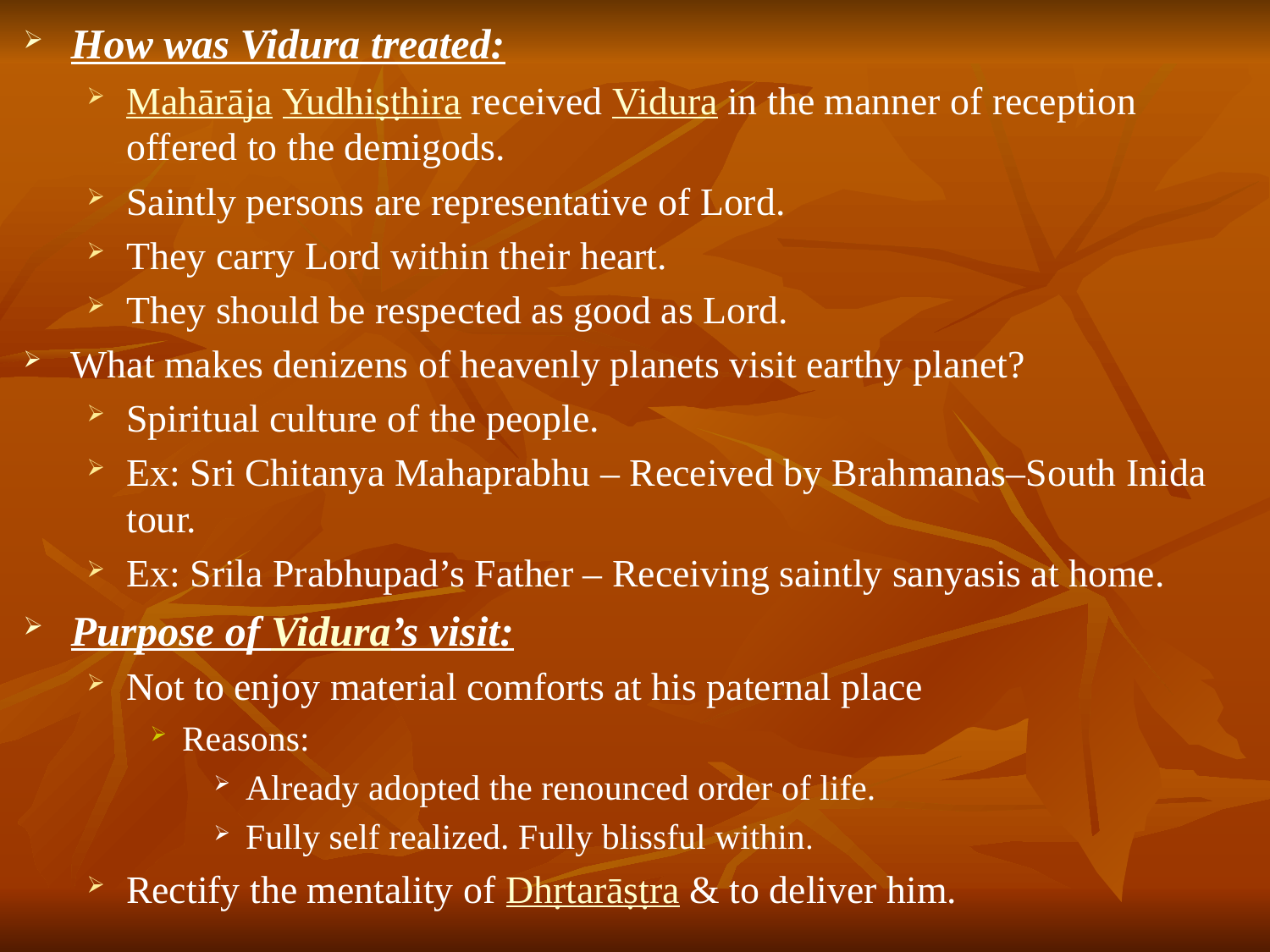

# How was Vidura treated:
Mahārāja Yudhiṣṭhira received Vidura in the manner of reception offered to the demigods.
Saintly persons are representative of Lord.
They carry Lord within their heart.
They should be respected as good as Lord.
What makes denizens of heavenly planets visit earthy planet?
Spiritual culture of the people.
Ex: Sri Chitanya Mahaprabhu – Received by Brahmanas–South Inida tour.
Ex: Srila Prabhupad’s Father – Receiving saintly sanyasis at home.
Purpose of Vidura’s visit:
Not to enjoy material comforts at his paternal place
Reasons:
Already adopted the renounced order of life.
Fully self realized. Fully blissful within.
Rectify the mentality of Dhṛtarāṣṭra & to deliver him.